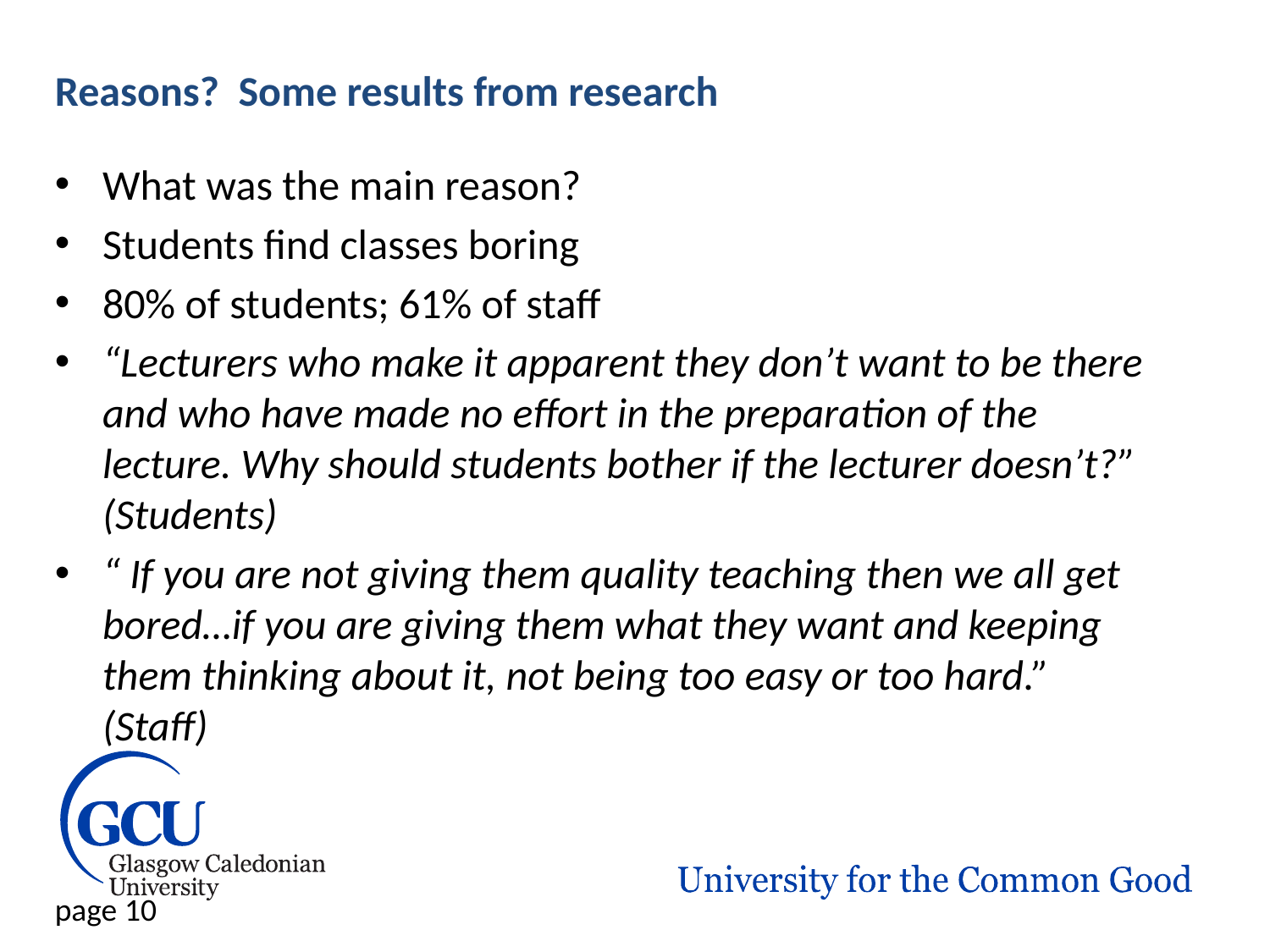

# Reasons?  Some results from research
What was the main reason?
Students find classes boring
80% of students; 61% of staff
“Lecturers who make it apparent they don’t want to be there and who have made no effort in the preparation of the lecture. Why should students bother if the lecturer doesn’t?” (Students)
“ If you are not giving them quality teaching then we all get bored…if you are giving them what they want and keeping them thinking about it, not being too easy or too hard.” (Staff)
page 10